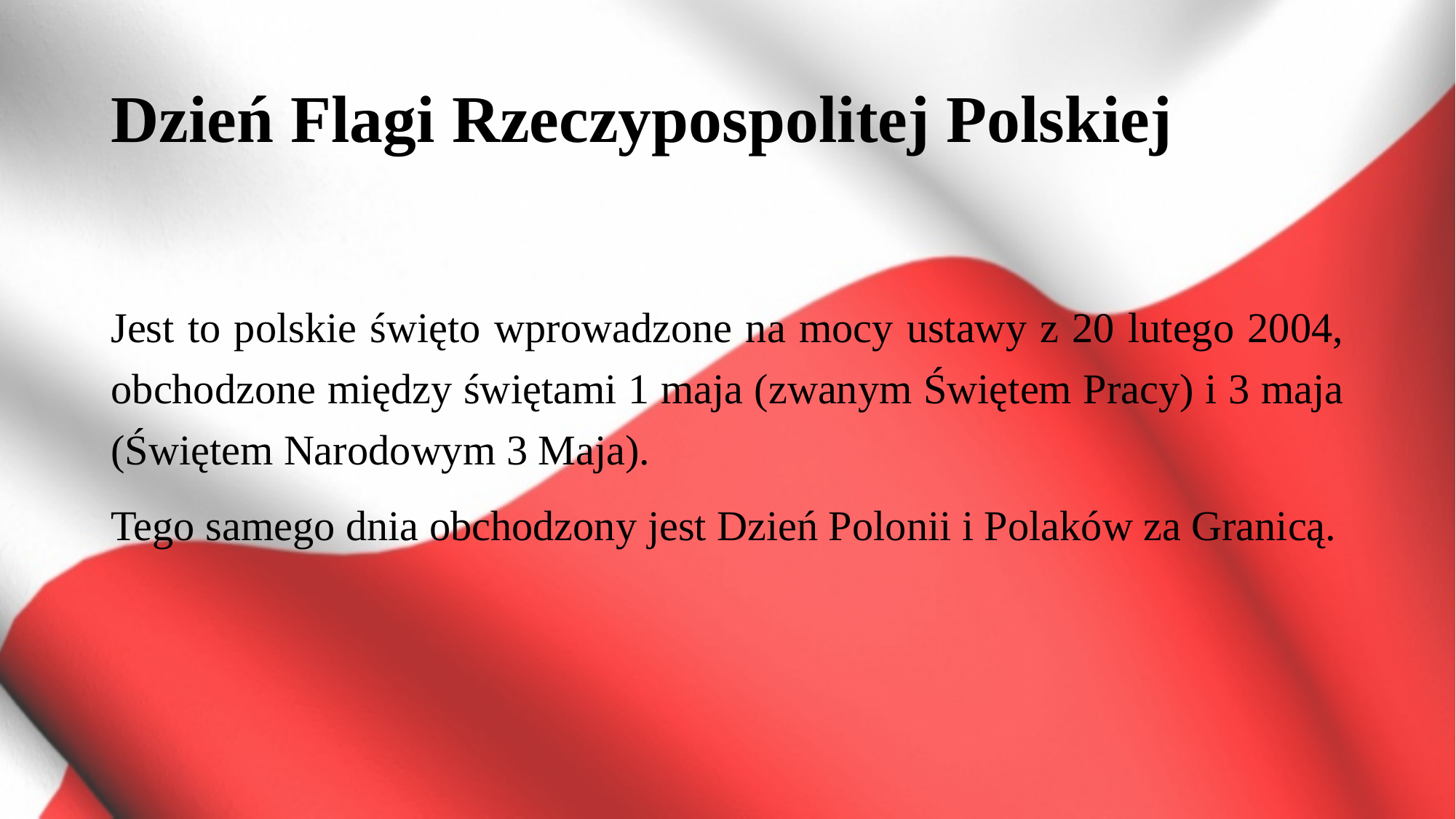

# Dzień Flagi Rzeczypospolitej Polskiej

Jest to polskie święto wprowadzone na mocy ustawy z 20 lutego 2004, obchodzone między świętami 1 maja (zwanym Świętem Pracy) i 3 maja (Świętem Narodowym 3 Maja).
Tego samego dnia obchodzony jest Dzień Polonii i Polaków za Granicą.